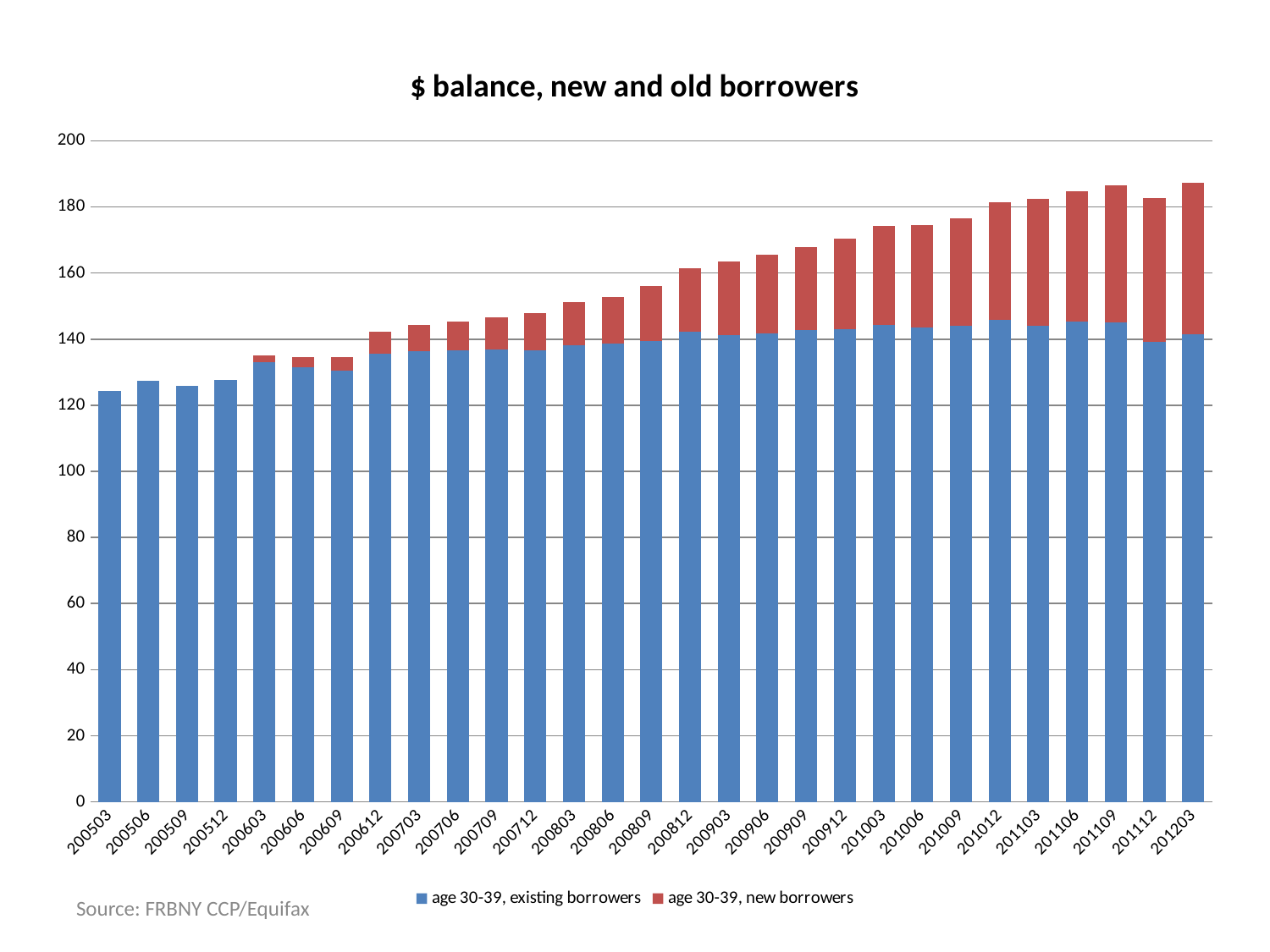

### Chart: $ balance, new and old borrowers

| Category | age 30-39, existing borrowers | age 30-39, new borrowers |
|---|---|---|
| 200503 | 124.2826 | None |
| 200506 | 127.3603 | None |
| 200509 | 125.8409 | None |
| 200512 | 127.62539999999997 | None |
| 200603 | 133.0837 | 1.970894 |
| 200606 | 131.5477 | 3.092760999999999 |
| 200609 | 130.42200000000005 | 4.201213000000002 |
| 200612 | 135.68810000000005 | 6.606791 |
| 200703 | 136.43880000000001 | 7.777434999999998 |
| 200706 | 136.59459999999999 | 8.622819 |
| 200709 | 136.9113 | 9.682480000000004 |
| 200712 | 136.70549999999997 | 11.18776 |
| 200803 | 138.13479999999998 | 13.0709 |
| 200806 | 138.5898 | 14.0221 |
| 200809 | 139.2955 | 16.676749999999984 |
| 200812 | 142.2062 | 19.2192 |
| 200903 | 141.2788 | 22.220659999999988 |
| 200906 | 141.6964 | 23.79812999999999 |
| 200909 | 142.7904 | 25.1153 |
| 200912 | 142.9121 | 27.39657 |
| 201003 | 144.1957 | 30.008459999999992 |
| 201006 | 143.4957 | 30.99061999999999 |
| 201009 | 143.92040000000006 | 32.61565 |
| 201012 | 145.7679 | 35.59594000000001 |
| 201103 | 144.0927 | 38.22375000000002 |
| 201106 | 145.3157 | 39.41801 |
| 201109 | 144.9985 | 41.41255 |
| 201112 | 139.0644 | 43.61332 |
| 201203 | 141.4378 | 45.88891 |
Source: FRBNY CCP/Equifax